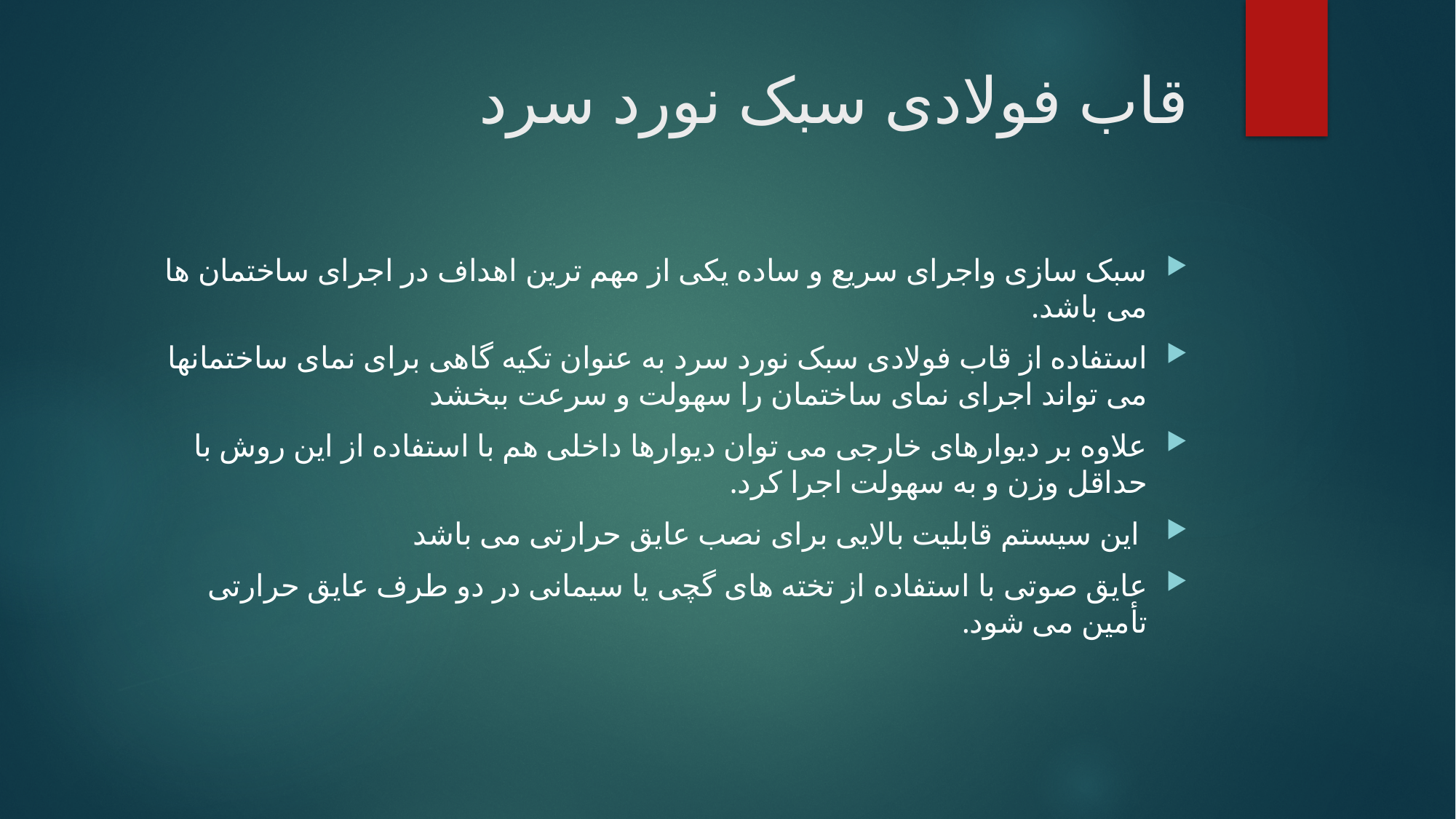

# قاب فولادی سبک نورد سرد
سبک سازی واجرای سریع و ساده یکی از مهم ترین اهداف در اجرای ساختمان ها  می باشد.
استفاده از قاب فولادی سبک نورد سرد به عنوان تکیه گاهی برای نمای ساختمانها  می تواند اجرای نمای ساختمان را سهولت و سرعت ببخشد
علاوه بر دیوارهای خارجی می توان دیوارها داخلی هم با استفاده از این روش با حداقل وزن و به سهولت اجرا کرد.
 این سیستم قابلیت بالایی برای نصب عایق حرارتی می باشد
عایق صوتی با استفاده از تخته های گچی یا سیمانی در دو طرف عایق حرارتی تأمین می شود.